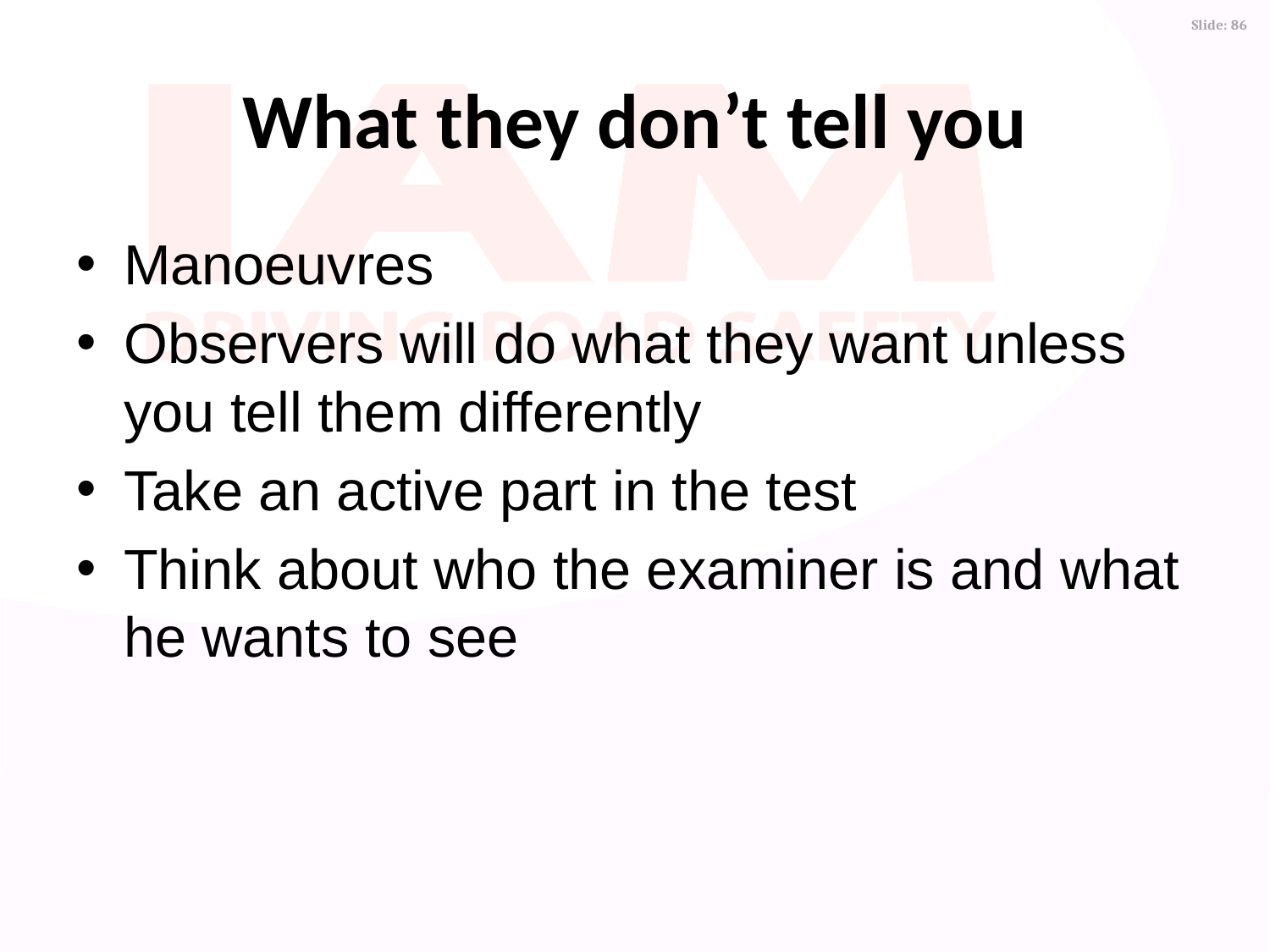

# What they don’t tell you
Manoeuvres
Observers will do what they want unless you tell them differently
Take an active part in the test
Think about who the examiner is and what he wants to see